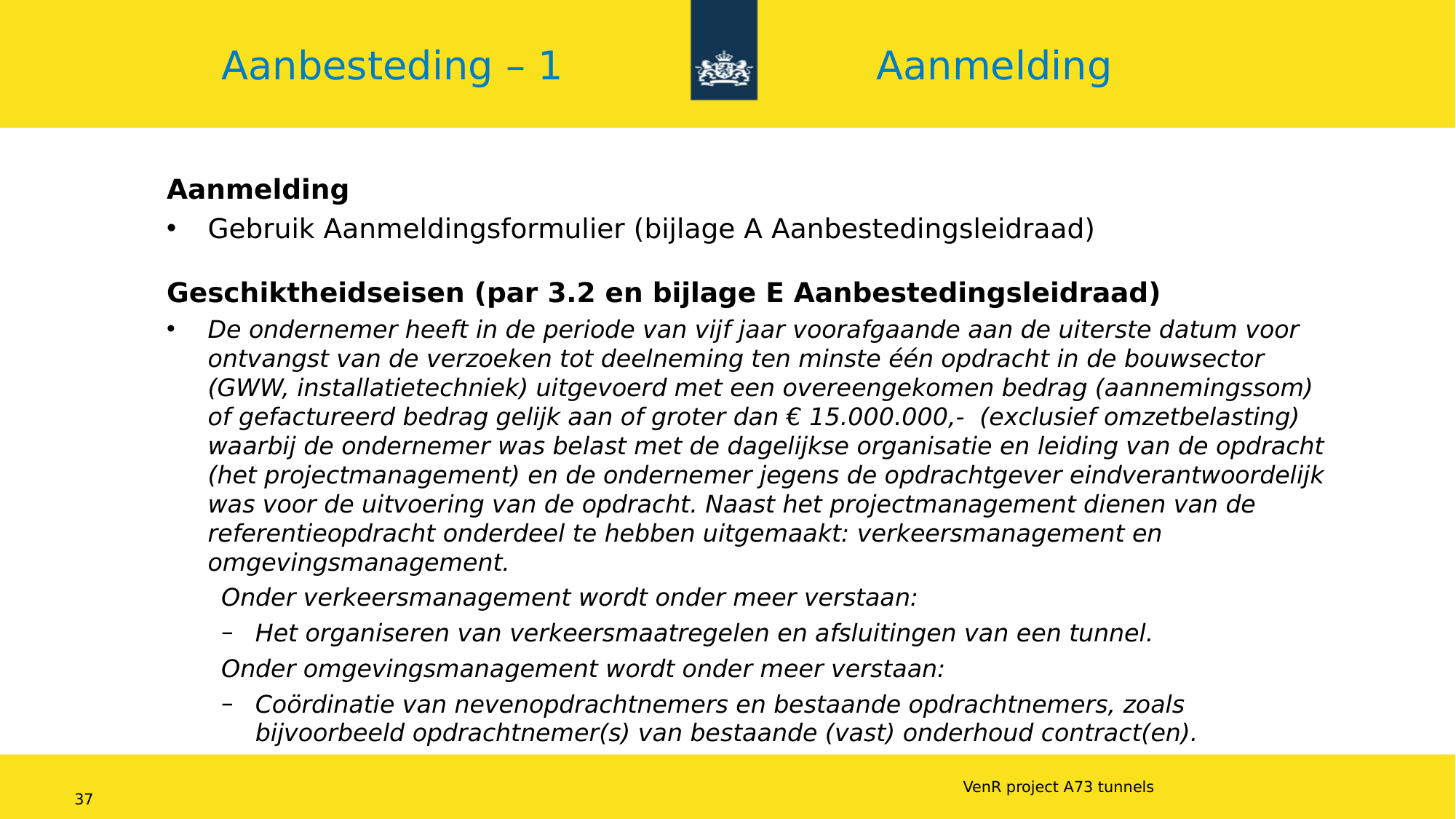

Aanbesteding – 1			Aanmelding
Aanmelding
Gebruik Aanmeldingsformulier (bijlage A Aanbestedingsleidraad)

Geschiktheidseisen (par 3.2 en bijlage E Aanbestedingsleidraad)
De ondernemer heeft in de periode van vijf jaar voorafgaande aan de uiterste datum voor ontvangst van de verzoeken tot deelneming ten minste één opdracht in de bouwsector (GWW, installatietechniek) uitgevoerd met een overeengekomen bedrag (aannemingssom) of gefactureerd bedrag gelijk aan of groter dan € 15.000.000,-  (exclusief omzetbelasting) waarbij de ondernemer was belast met de dagelijkse organisatie en leiding van de opdracht (het projectmanagement) en de ondernemer jegens de opdrachtgever eindverantwoordelijk was voor de uitvoering van de opdracht. Naast het projectmanagement dienen van de referentieopdracht onderdeel te hebben uitgemaakt: verkeersmanagement en omgevingsmanagement.
Onder verkeersmanagement wordt onder meer verstaan:
Het organiseren van verkeersmaatregelen en afsluitingen van een tunnel.
Onder omgevingsmanagement wordt onder meer verstaan:
Coördinatie van nevenopdrachtnemers en bestaande opdrachtnemers, zoals bijvoorbeeld opdrachtnemer(s) van bestaande (vast) onderhoud contract(en).

VenR project A73 tunnels